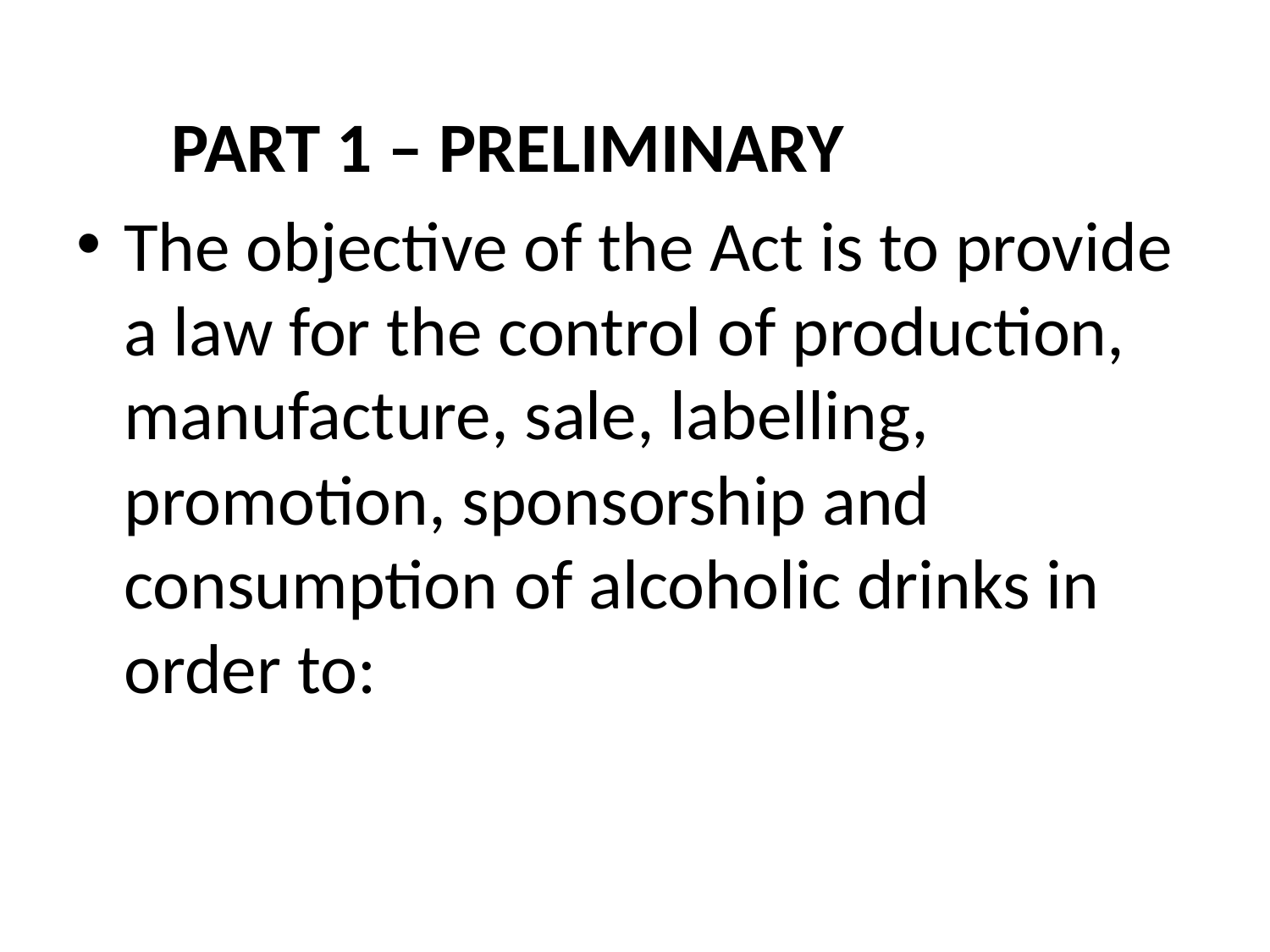

PART 1 – PRELIMINARY
The objective of the Act is to provide a law for the control of production, manufacture, sale, labelling, promotion, sponsorship and consumption of alcoholic drinks in order to: